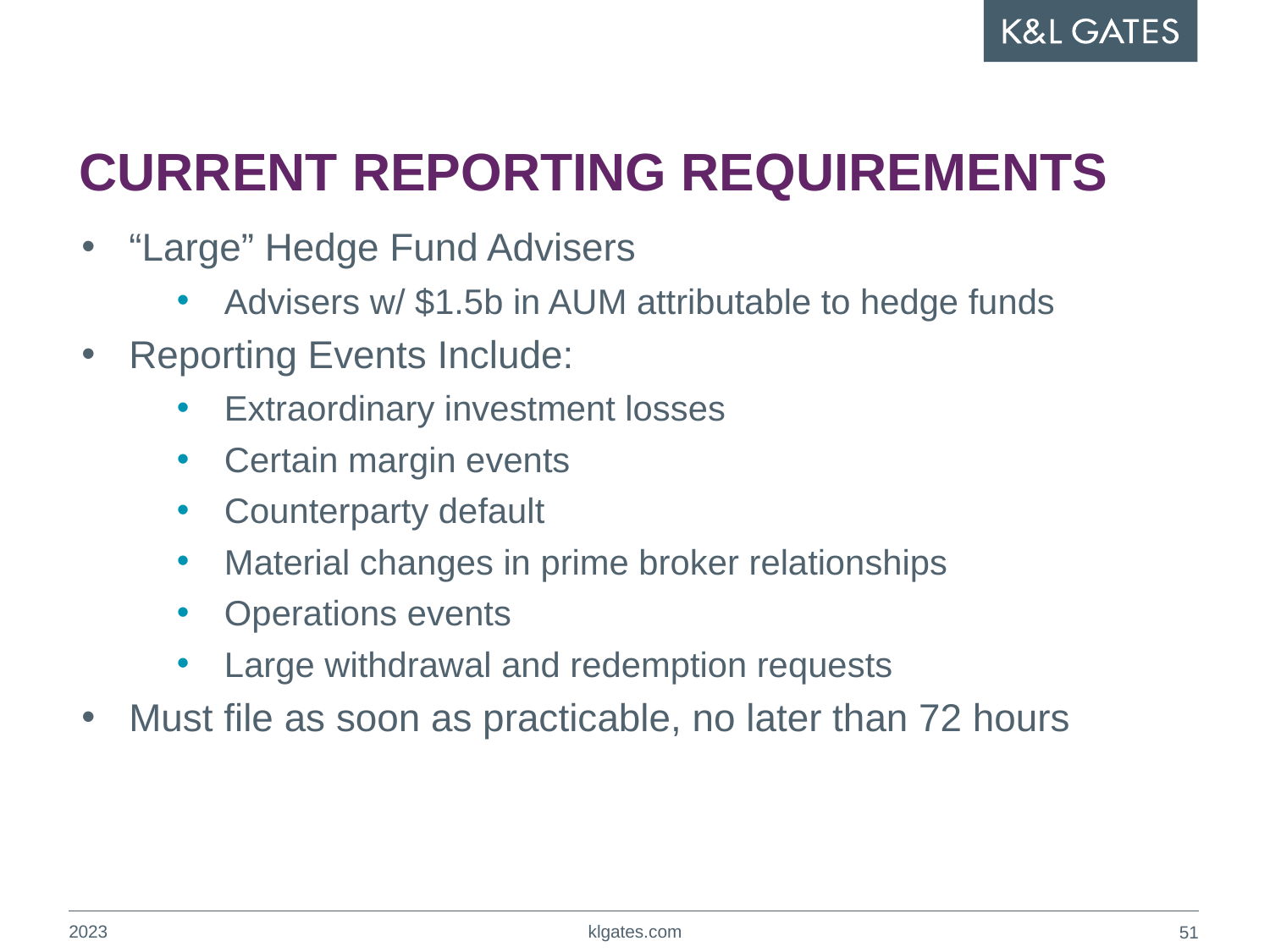

# CURRENT REPORTING REQUIREMENTS
“Large” Hedge Fund Advisers
Advisers w/ $1.5b in AUM attributable to hedge funds
Reporting Events Include:
Extraordinary investment losses
Certain margin events
Counterparty default
Material changes in prime broker relationships
Operations events
Large withdrawal and redemption requests
Must file as soon as practicable, no later than 72 hours

2023
klgates.com
51